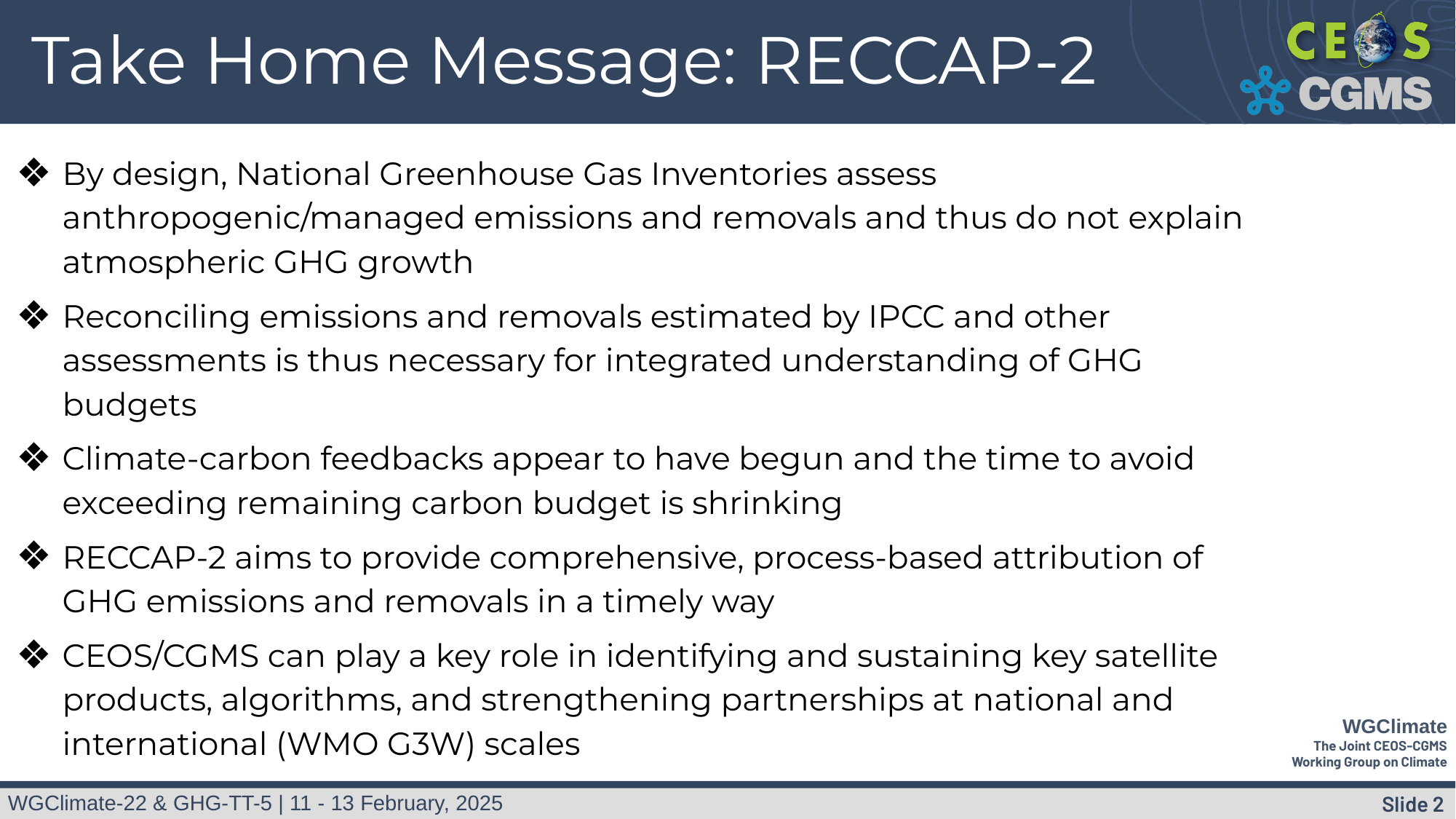

# Take Home Message: RECCAP-2
By design, National Greenhouse Gas Inventories assess anthropogenic/managed emissions and removals and thus do not explain atmospheric GHG growth
Reconciling emissions and removals estimated by IPCC and other assessments is thus necessary for integrated understanding of GHG budgets
Climate-carbon feedbacks appear to have begun and the time to avoid exceeding remaining carbon budget is shrinking
RECCAP-2 aims to provide comprehensive, process-based attribution of GHG emissions and removals in a timely way
CEOS/CGMS can play a key role in identifying and sustaining key satellite products, algorithms, and strengthening partnerships at national and international (WMO G3W) scales